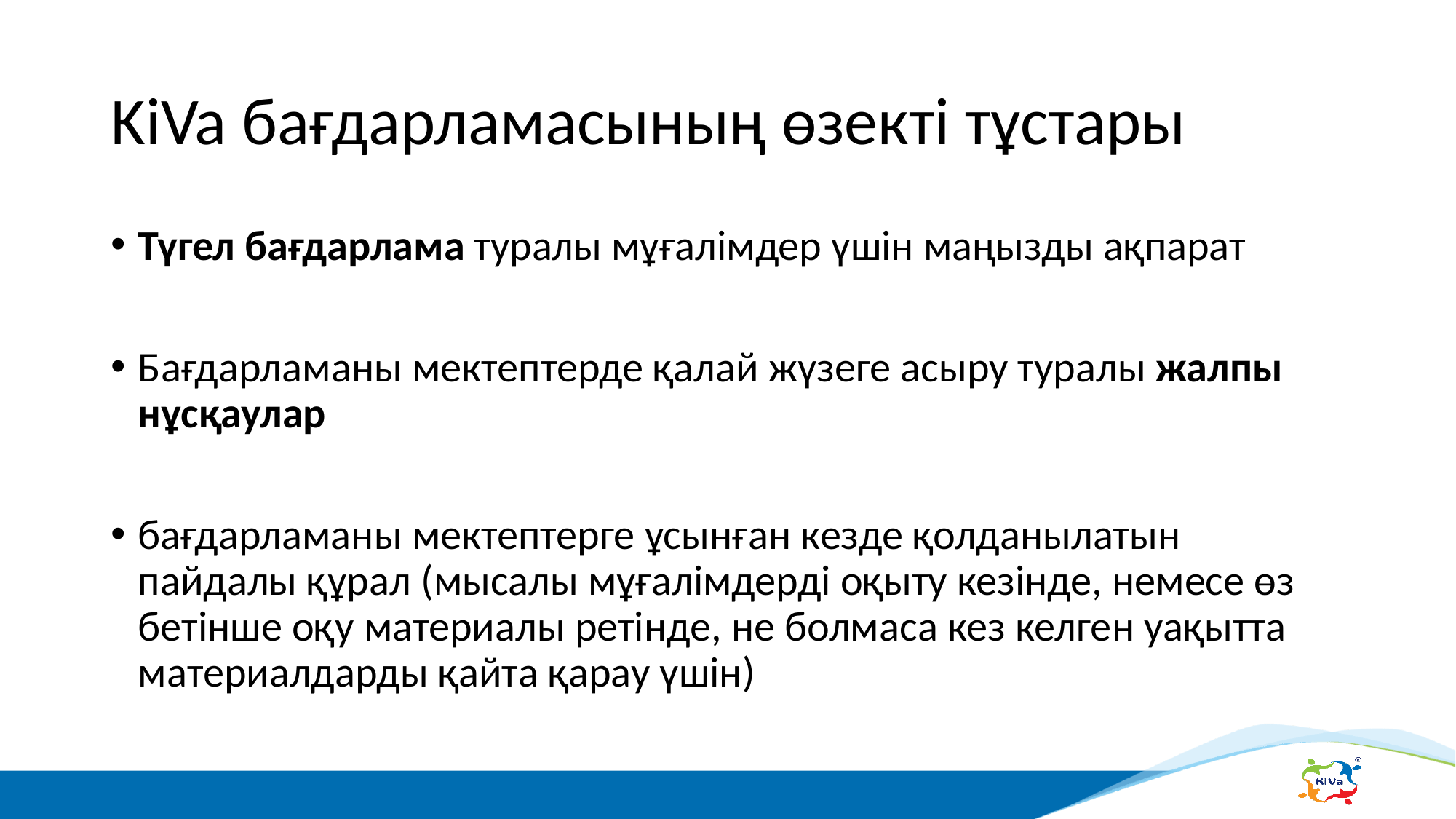

# KiVa бағдарламасының өзекті тұстары
Түгел бағдарлама туралы мұғалімдер үшін маңызды ақпарат

Бағдарламаны мектептерде қалай жүзеге асыру туралы жалпы нұсқаулар

бағдарламаны мектептерге ұсынған кезде қолданылатын пайдалы құрал (мысалы мұғалімдерді оқыту кезінде, немесе өз бетінше оқу материалы ретінде, не болмаса кез келген уақытта материалдарды қайта қарау үшін)